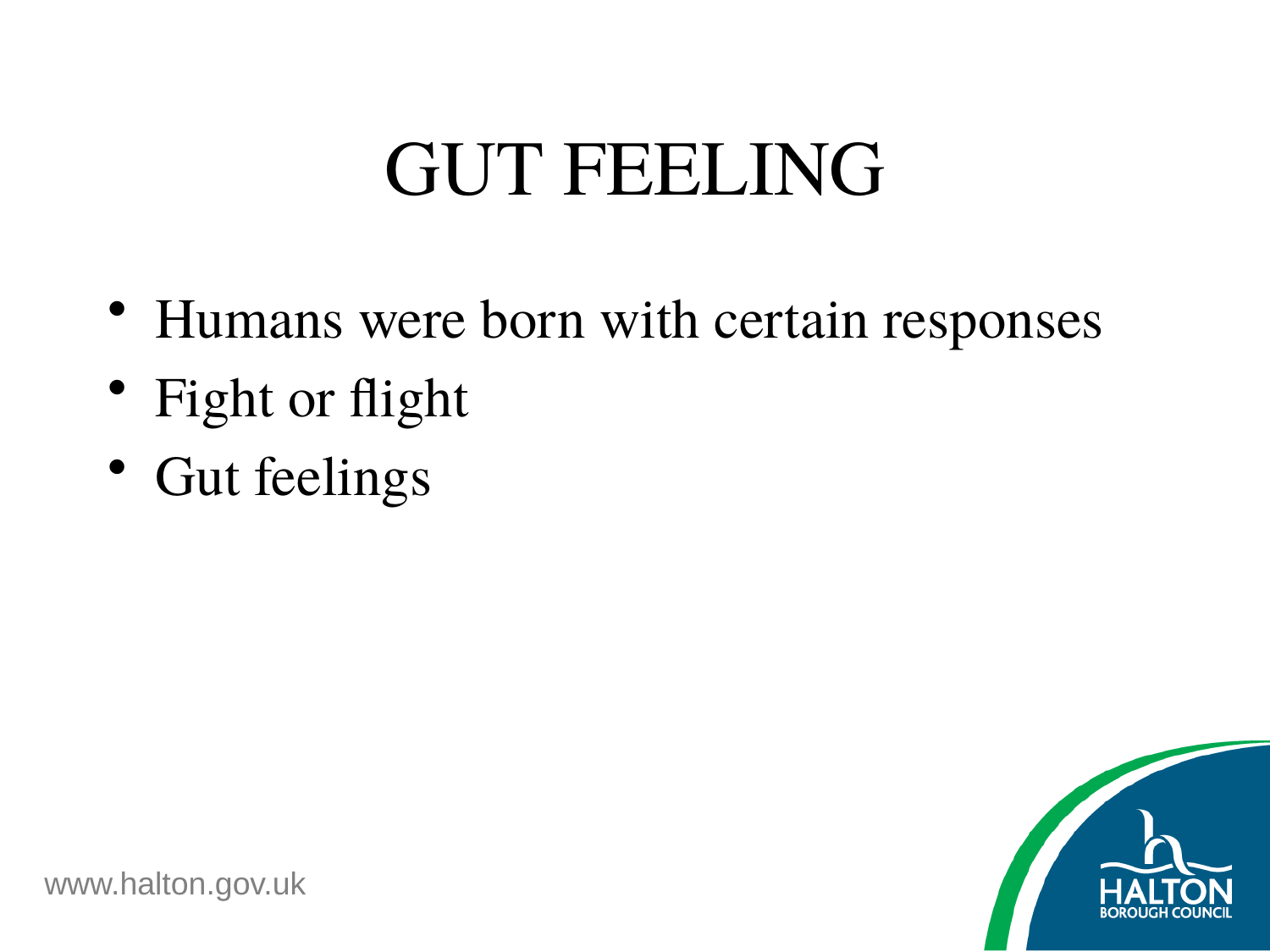

# GUT FEELING
Humans were born with certain responses
Fight or flight
Gut feelings